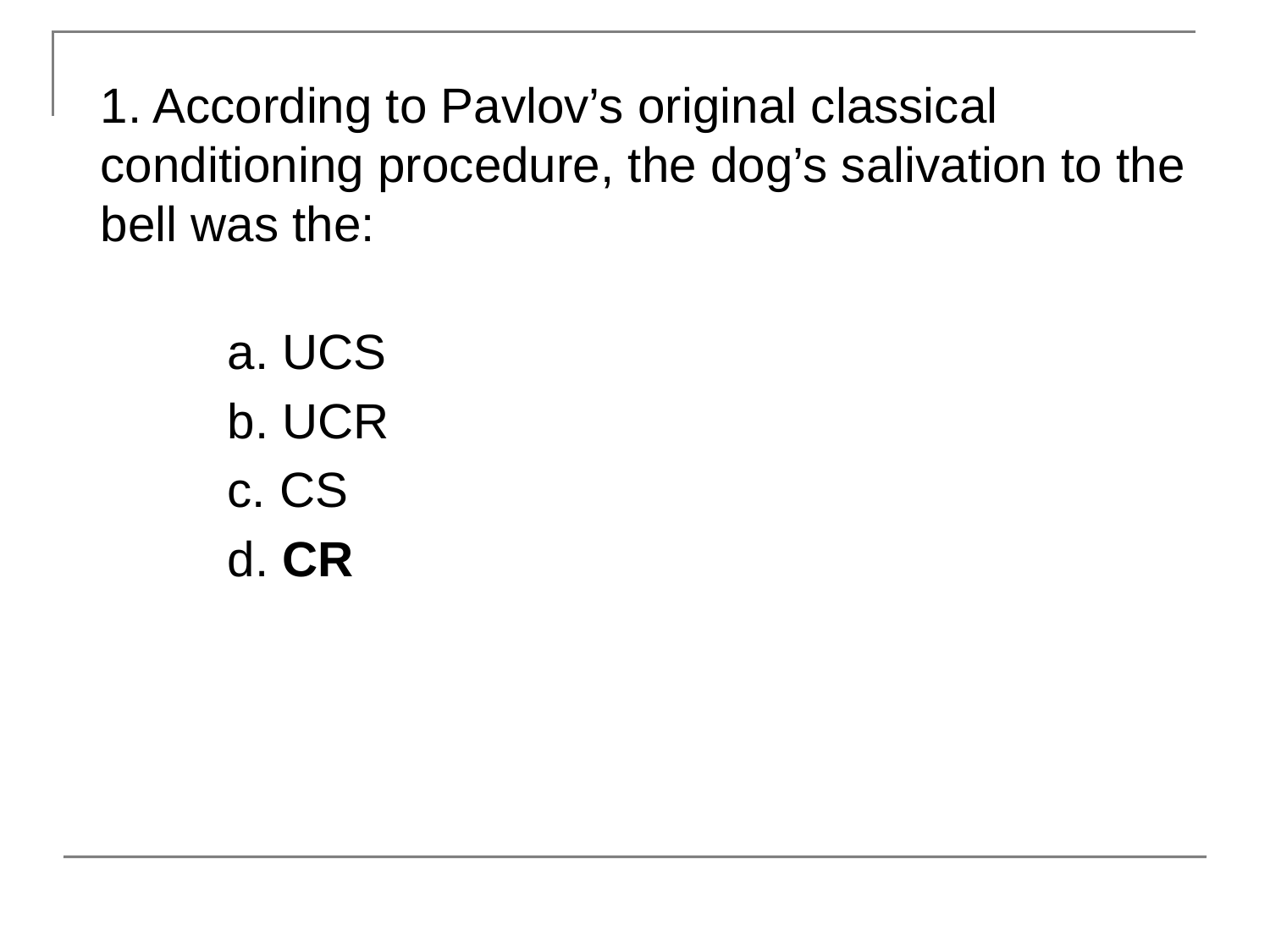

1. According to Pavlov’s original classical conditioning procedure, the dog’s salivation to the bell was the:
	a. UCS
	b. UCR
	c. CS
	d. CR